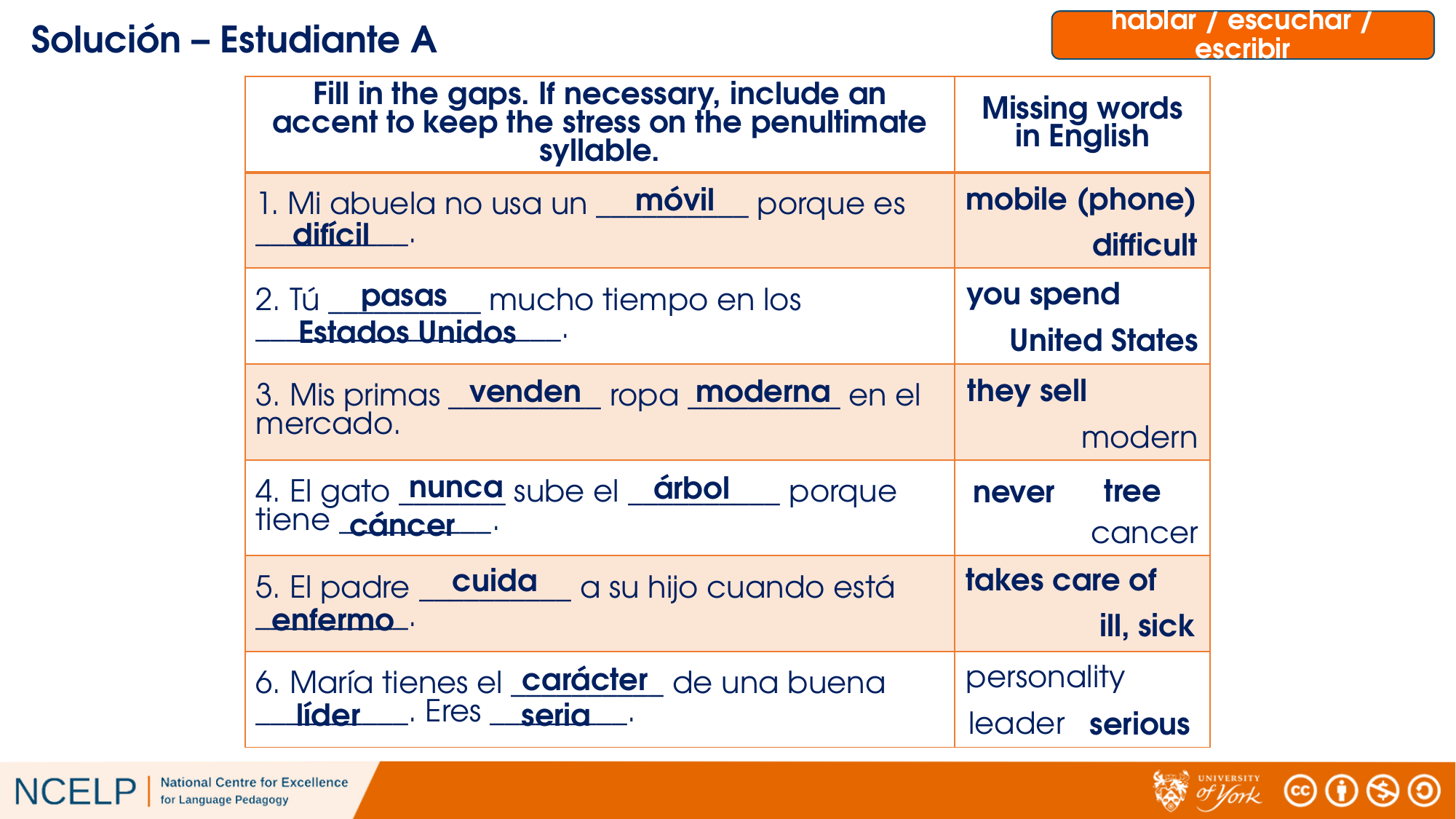

# hablar / escuchar / escribir
Solución – Estudiante A

| Fill in the gaps. If necessary, include an accent to keep the stress on the penultimate syllable. | Missing words in English |
| --- | --- |
| 1. Mi abuela no usa un \_\_\_\_\_\_\_\_\_\_ porque es \_\_\_\_\_\_\_\_\_\_. |  |
| 2. Tú \_\_\_\_\_\_\_\_\_\_ mucho tiempo en los \_\_\_\_\_\_\_\_\_\_\_\_\_\_\_\_\_\_\_\_. |  |
| 3. Mis primas \_\_\_\_\_\_\_\_\_\_ ropa \_\_\_\_\_\_\_\_\_\_ en el mercado. |  |
| 4. El gato \_\_\_\_\_\_\_ sube el \_\_\_\_\_\_\_\_\_\_ porque tiene \_\_\_\_\_\_\_\_\_\_. |  |
| 5. El padre \_\_\_\_\_\_\_\_\_\_ a su hijo cuando está \_\_\_\_\_\_\_\_\_\_. |  |
| 6. María tienes el \_\_\_\_\_\_\_\_\_\_ de una buena \_\_\_\_\_\_\_\_\_\_. Eres \_\_\_\_\_\_\_\_\_. |  |
mobile (phone)
móvil
difícil
difficult
you spend
pasas
Estados Unidos
United States
they sell
venden
moderna
modern
nunca
árbol
tree
never
cáncer
cancer
takes care of
cuida
enfermo
ill, sick
personality
carácter
líder
seria
leader
serious